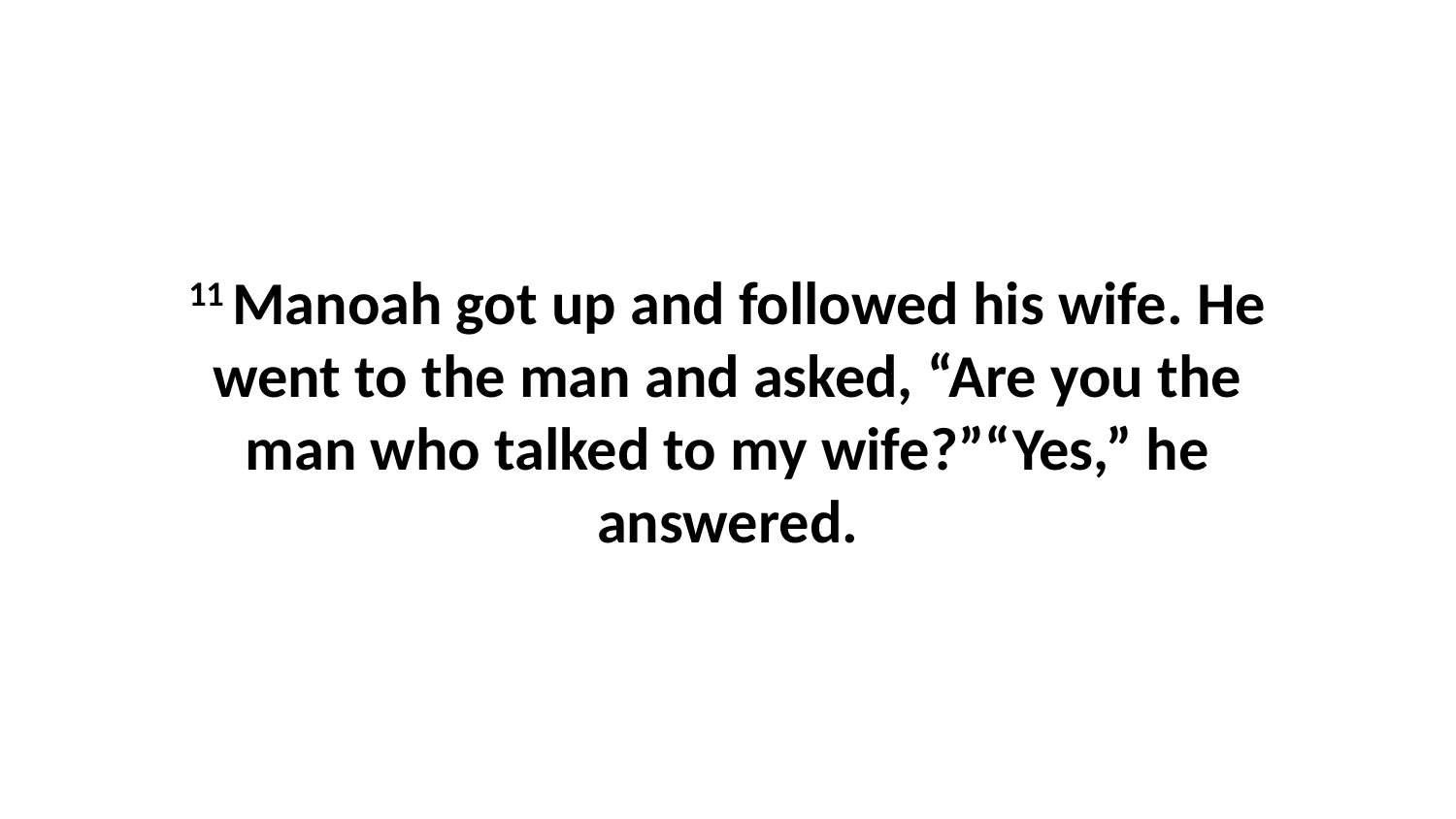

11 Manoah got up and followed his wife. He went to the man and asked, “Are you the man who talked to my wife?”“Yes,” he answered.